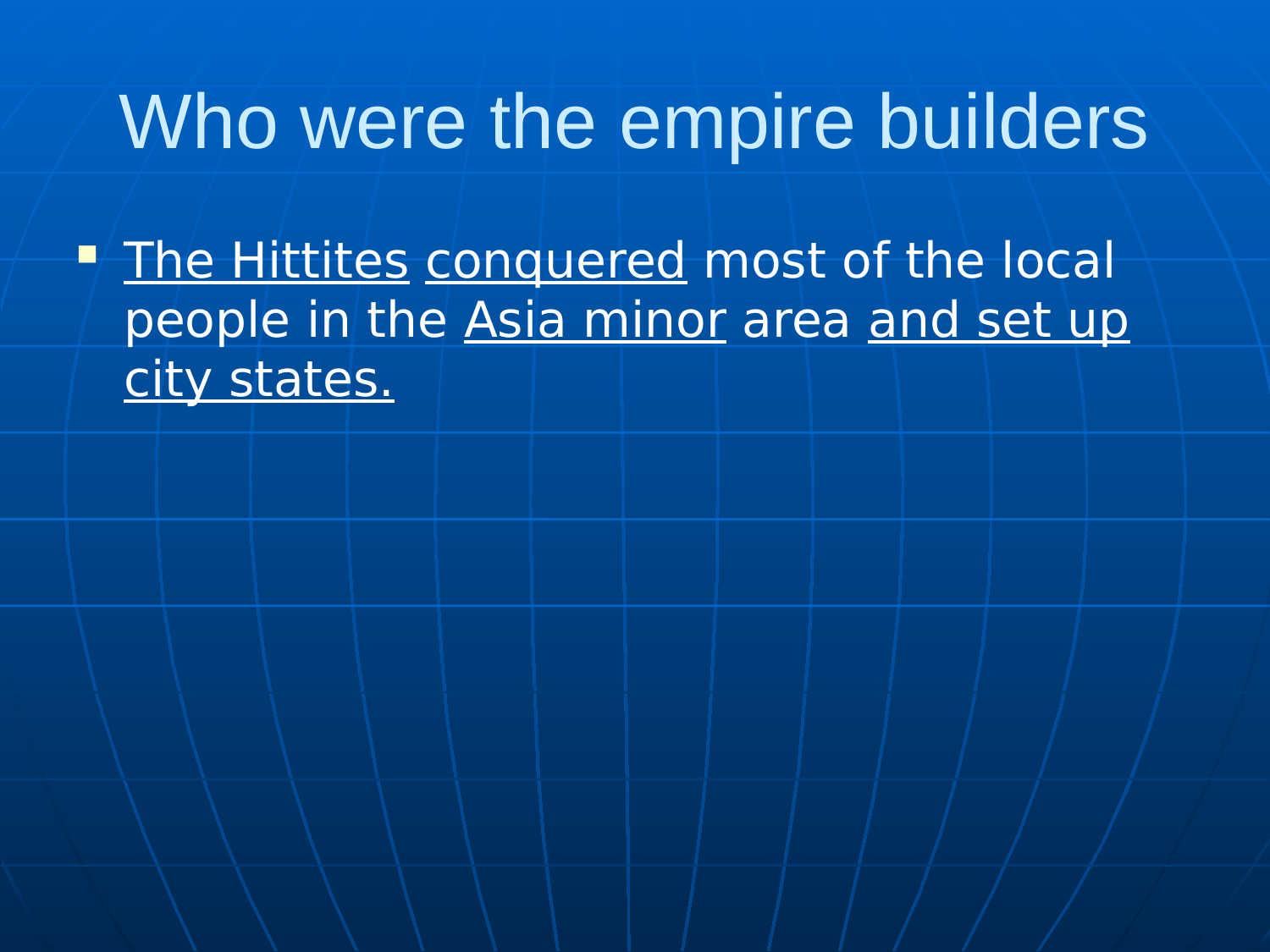

# Who were the empire builders
The Hittites conquered most of the local people in the Asia minor area and set up city states.